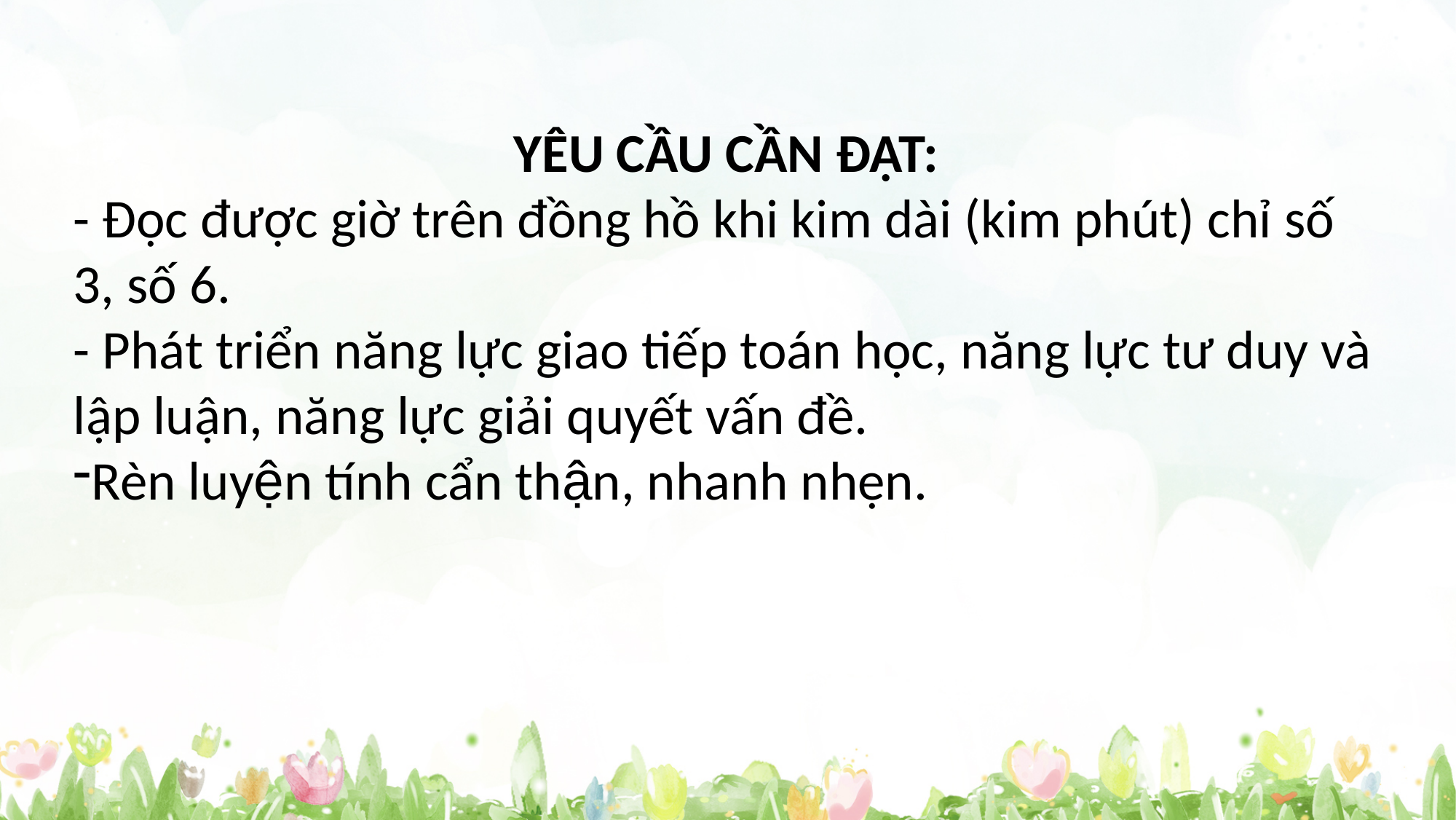

YÊU CẦU CẦN ĐẠT:
- Đọc được giờ trên đồng hồ khi kim dài (kim phút) chỉ số 3, số 6.
- Phát triển năng lực giao tiếp toán học, năng lực tư duy và lập luận, năng lực giải quyết vấn đề.
Rèn luyện tính cẩn thận, nhanh nhẹn.